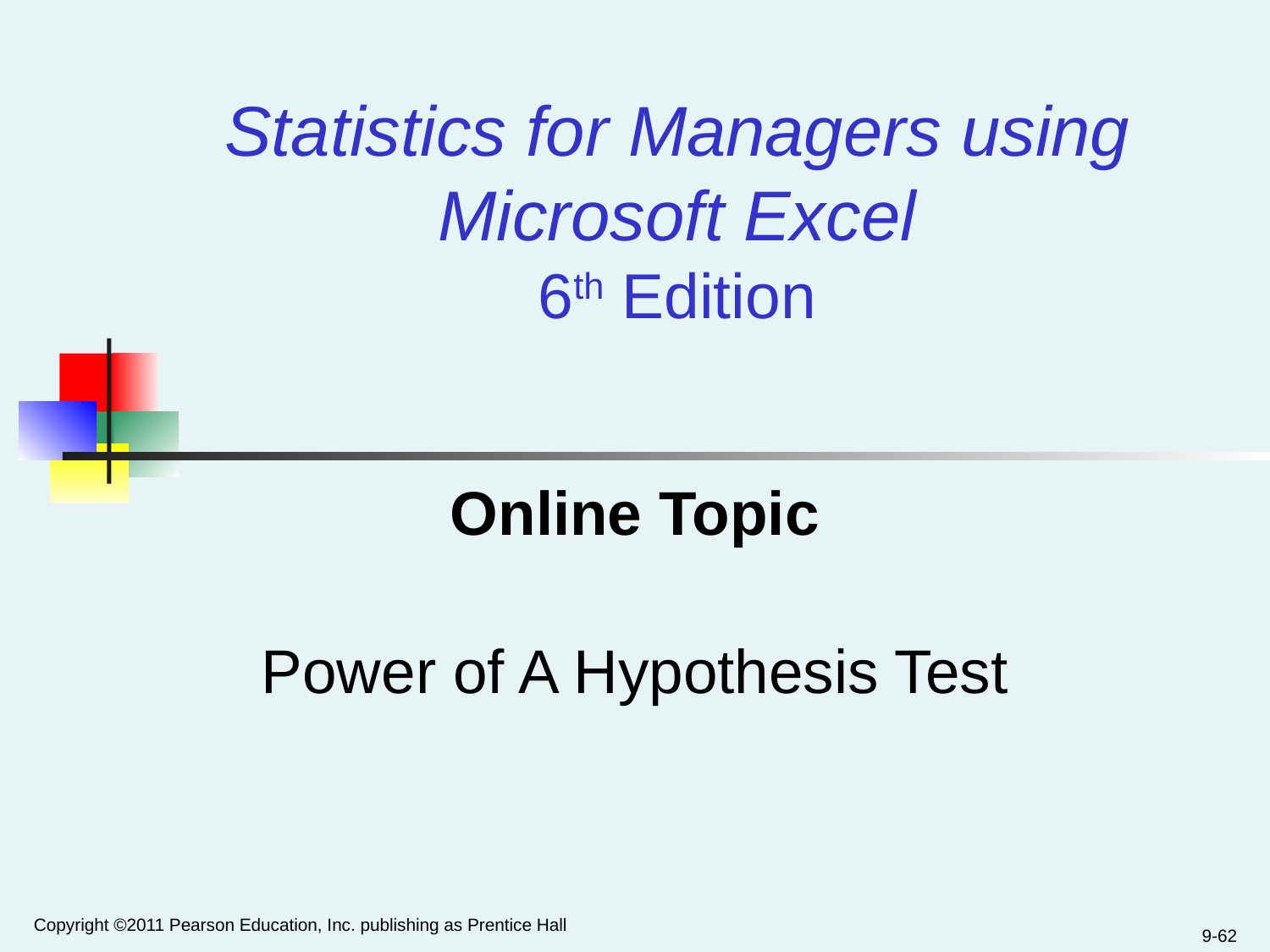

# Statistics for Managers using Microsoft Excel 6th Edition
Online Topic

Power of A Hypothesis Test
Copyright ©2011 Pearson Education, Inc. publishing as Prentice Hall
9-62